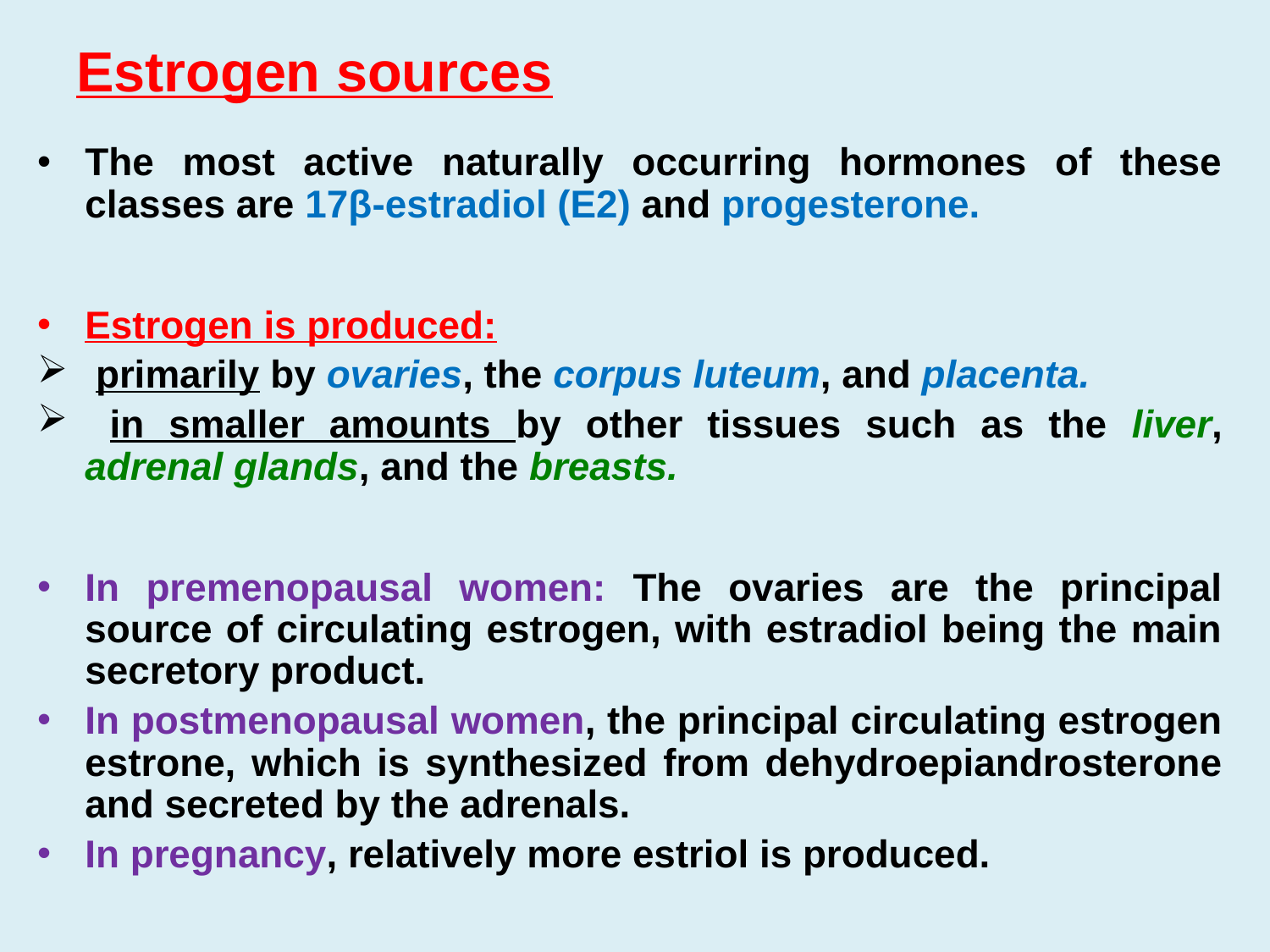

# Estrogen sources
The most active naturally occurring hormones of these classes are 17β-estradiol (E2) and progesterone.

Estrogen is produced:
 primarily by ovaries, the corpus luteum, and placenta.
 in smaller amounts by other tissues such as the liver, adrenal glands, and the breasts.

In premenopausal women: The ovaries are the principal source of circulating estrogen, with estradiol being the main secretory product.
In postmenopausal women, the principal circulating estrogen estrone, which is synthesized from dehydroepiandrosterone and secreted by the adrenals.
In pregnancy, relatively more estriol is produced.